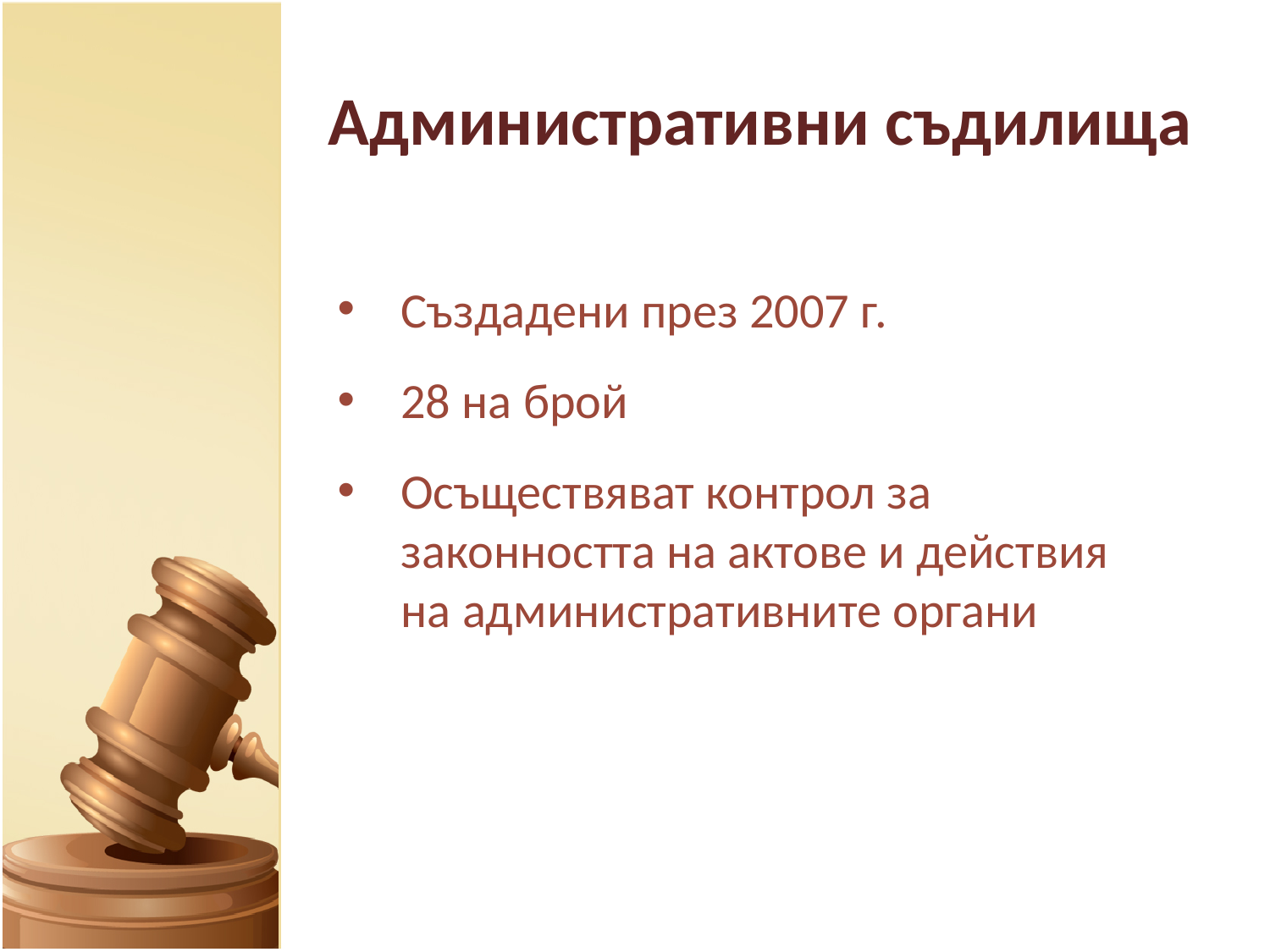

# Административни съдилища
Създадени през 2007 г.
28 на брой
Осъществяват контрол за законността на актове и действия на административните органи